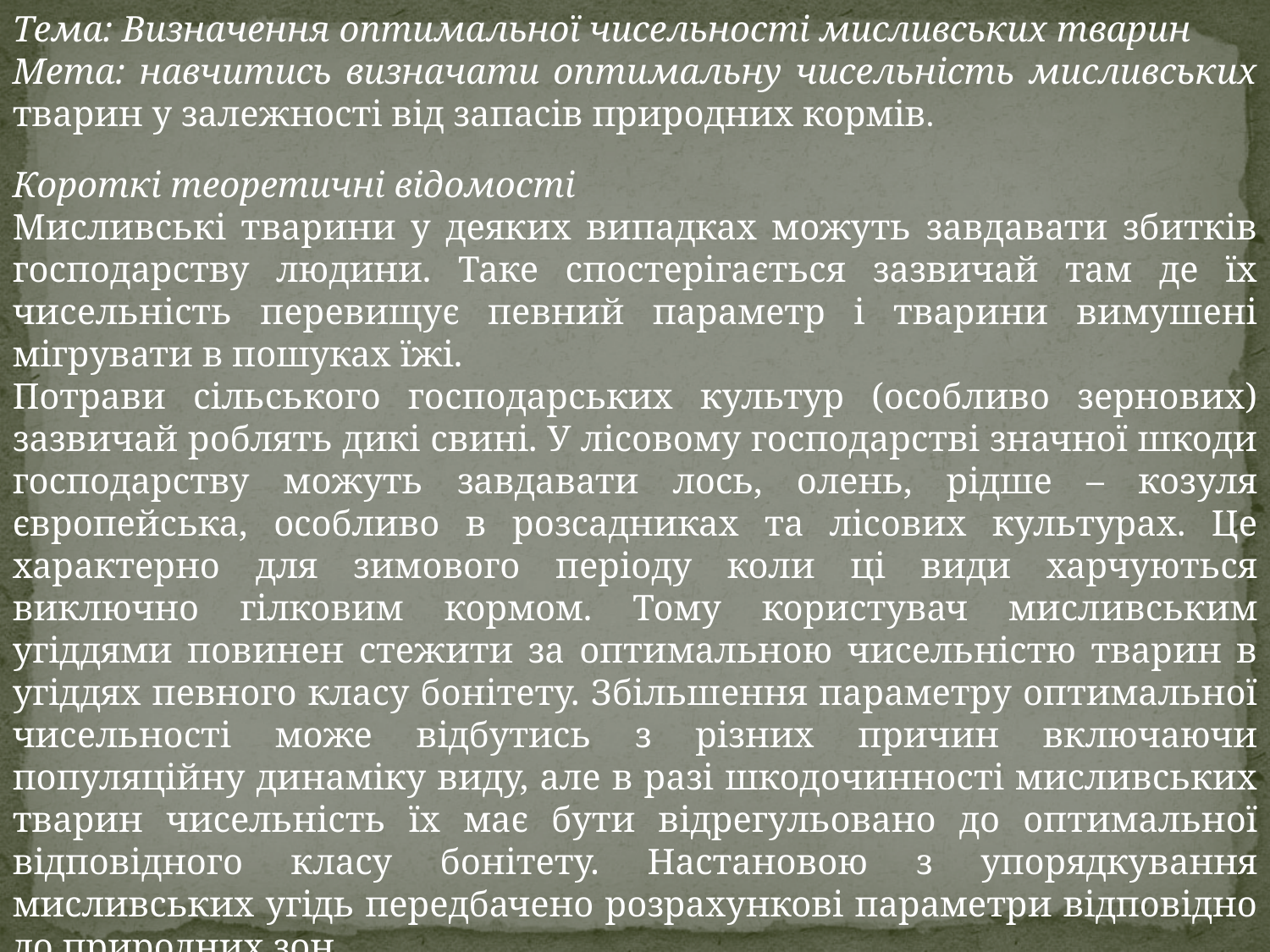

Тема: Визначення оптимальної чисельності мисливських тварин
Мета: навчитись визначати оптимальну чисельність мисливських тварин у залежності від запасів природних кормів.
Короткі теоретичні відомості
Мисливські тварини у деяких випадках можуть завдавати збитків господарству людини. Таке спостерігається зазвичай там де їх чисельність перевищує певний параметр і тварини вимушені мігрувати в пошуках їжі.
Потрави сільського господарських культур (особливо зернових) зазвичай роблять дикі свині. У лісовому господарстві значної шкоди господарству можуть завдавати лось, олень, рідше – козуля європейська, особливо в розсадниках та лісових культурах. Це характерно для зимового періоду коли ці види харчуються виключно гілковим кормом. Тому користувач мисливським угіддями повинен стежити за оптимальною чисельністю тварин в угіддях певного класу бонітету. Збільшення параметру оптимальної чисельності може відбутись з різних причин включаючи популяційну динаміку виду, але в разі шкодочинності мисливських тварин чисельність їх має бути відрегульовано до оптимальної відповідного класу бонітету. Настановою з упорядкування мисливських угідь передбачено розрахункові параметри відповідно до природних зон.